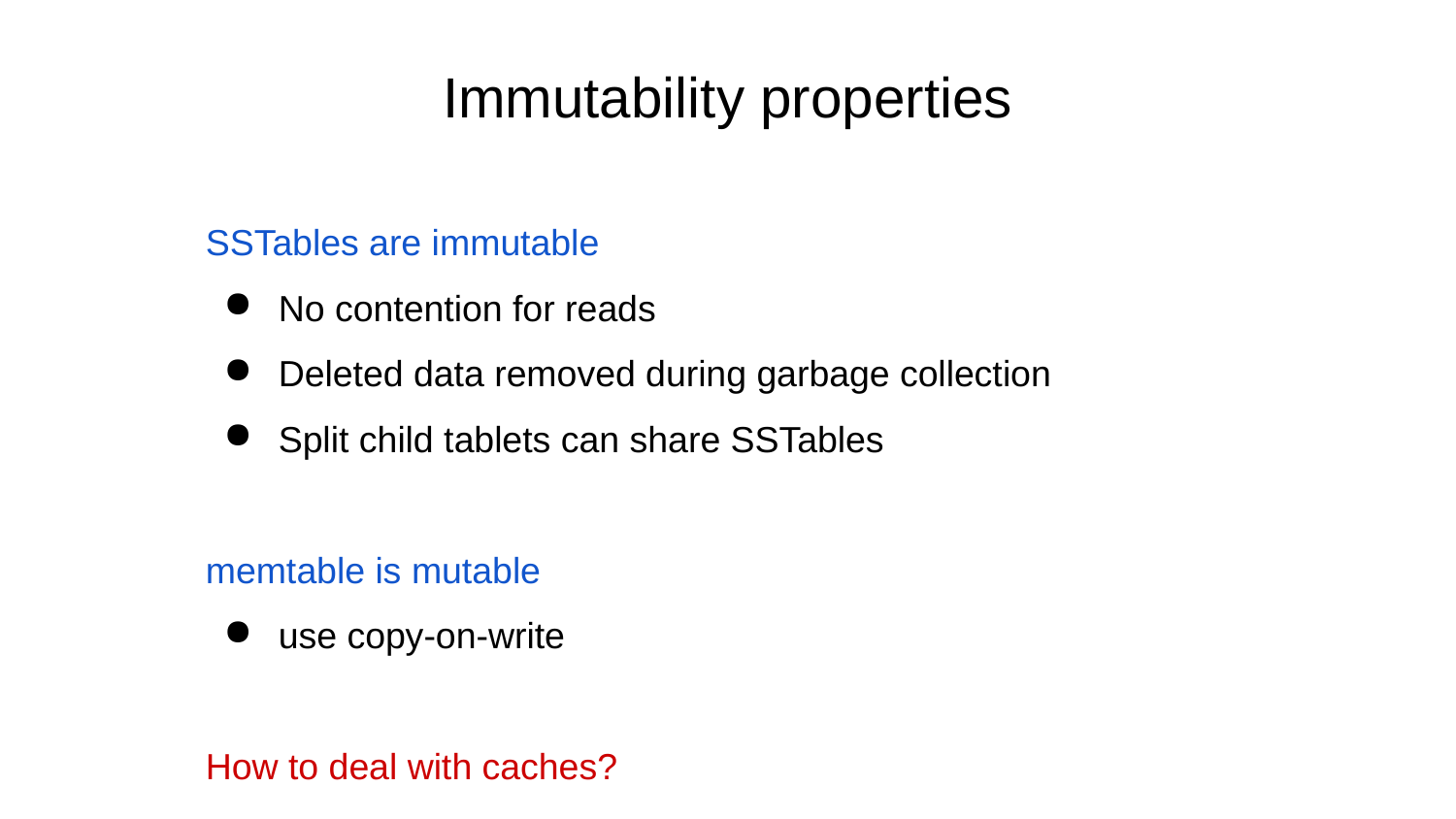

# Immutability properties
SSTables are immutable
No contention for reads
Deleted data removed during garbage collection
Split child tablets can share SSTables

memtable is mutable
use copy-on-write

How to deal with caches?